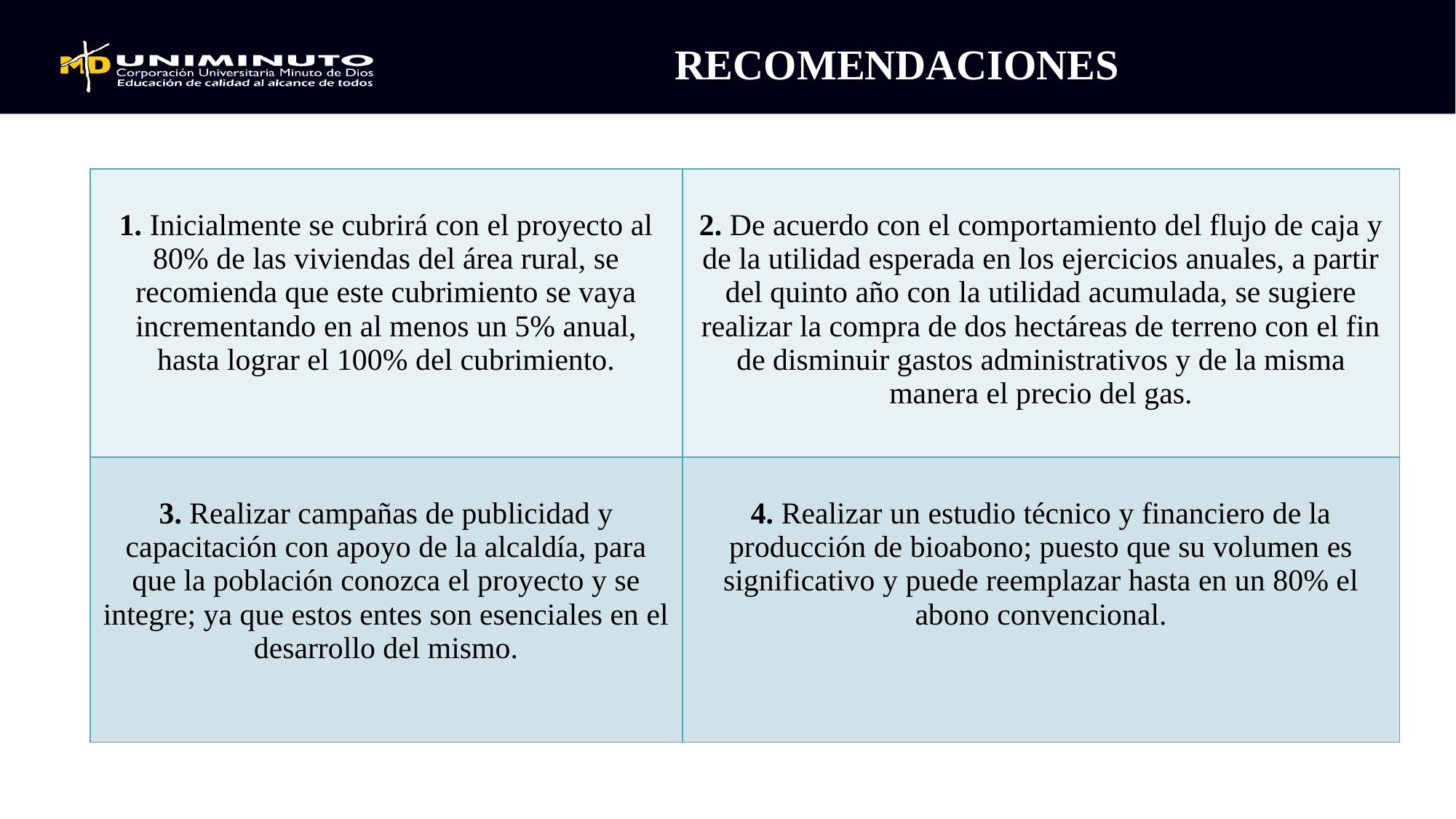

RECOMENDACIONES

| 1. Inicialmente se cubrirá con el proyecto al 80% de las viviendas del área rural, se recomienda que este cubrimiento se vaya incrementando en al menos un 5% anual, hasta lograr el 100% del cubrimiento. | 2. De acuerdo con el comportamiento del flujo de caja y de la utilidad esperada en los ejercicios anuales, a partir del quinto año con la utilidad acumulada, se sugiere realizar la compra de dos hectáreas de terreno con el fin de disminuir gastos administrativos y de la misma manera el precio del gas. |
| --- | --- |
| 3. Realizar campañas de publicidad y capacitación con apoyo de la alcaldía, para que la población conozca el proyecto y se integre; ya que estos entes son esenciales en el desarrollo del mismo. | 4. Realizar un estudio técnico y financiero de la producción de bioabono; puesto que su volumen es significativo y puede reemplazar hasta en un 80% el abono convencional. |